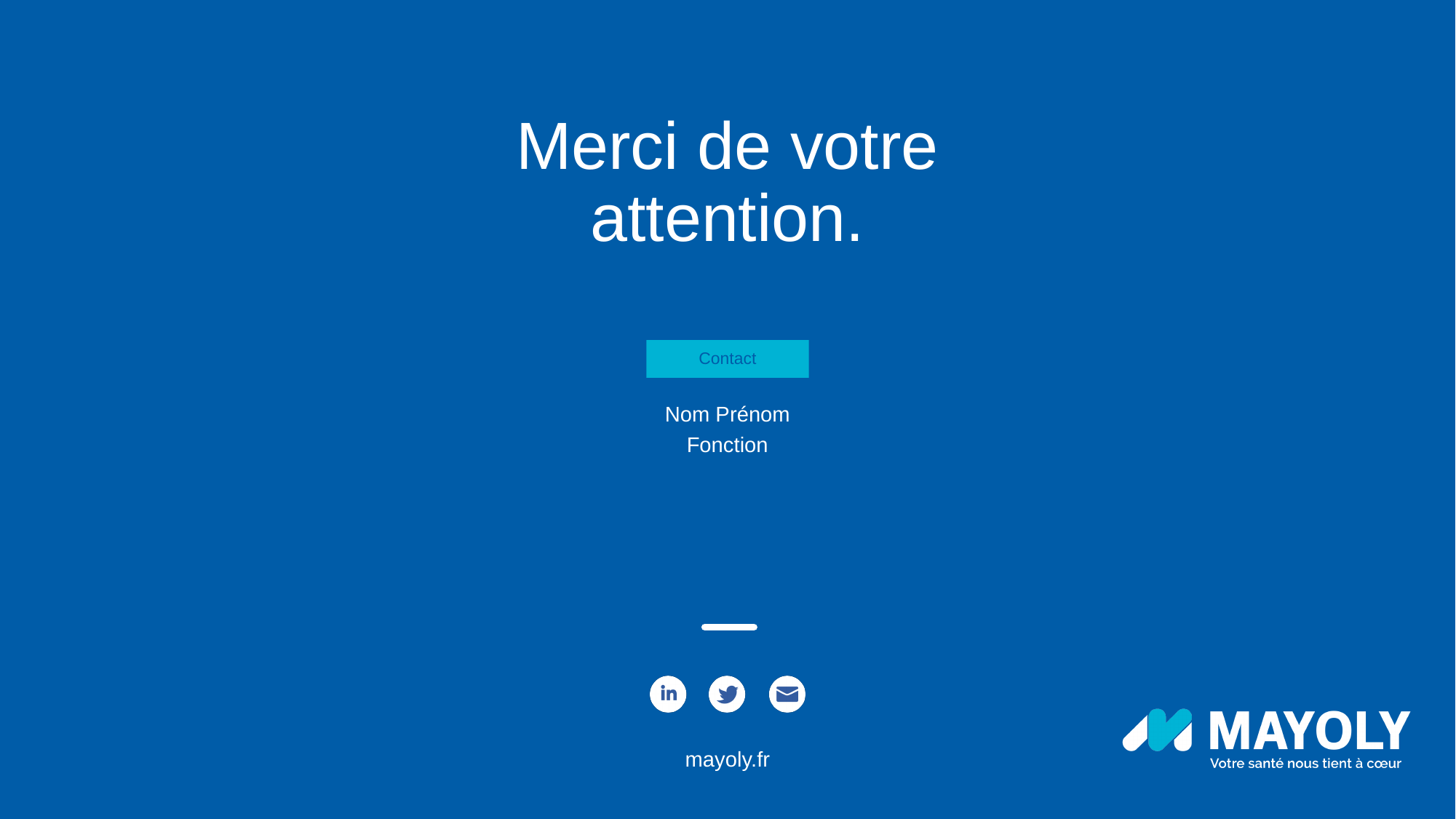

Merci de votre attention.
Contact
Nom Prénom
Fonction
mayoly.fr